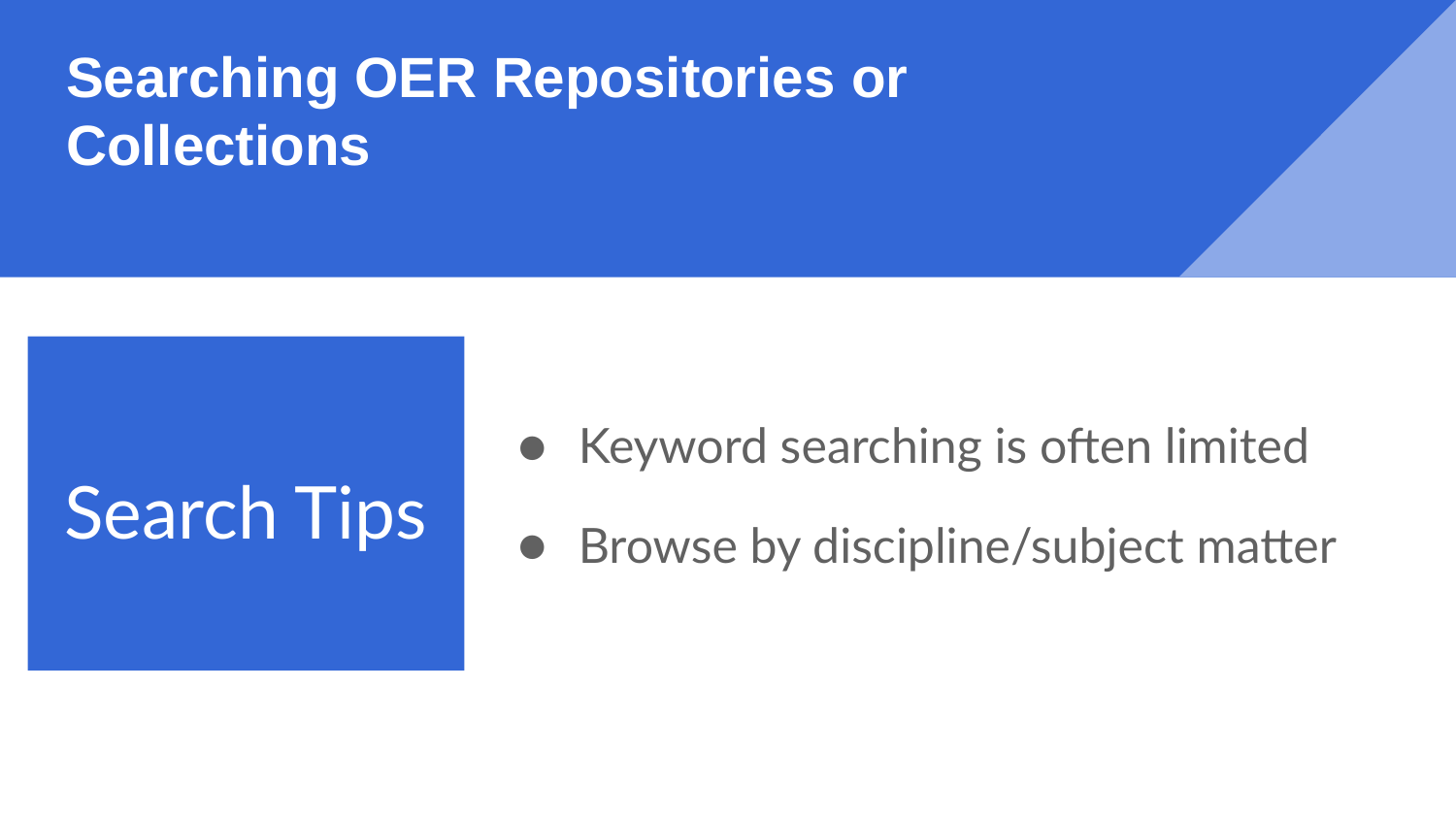

# Searching OER Repositories or Collections
Search Tips
Keyword searching is often limited
Browse by discipline/subject matter